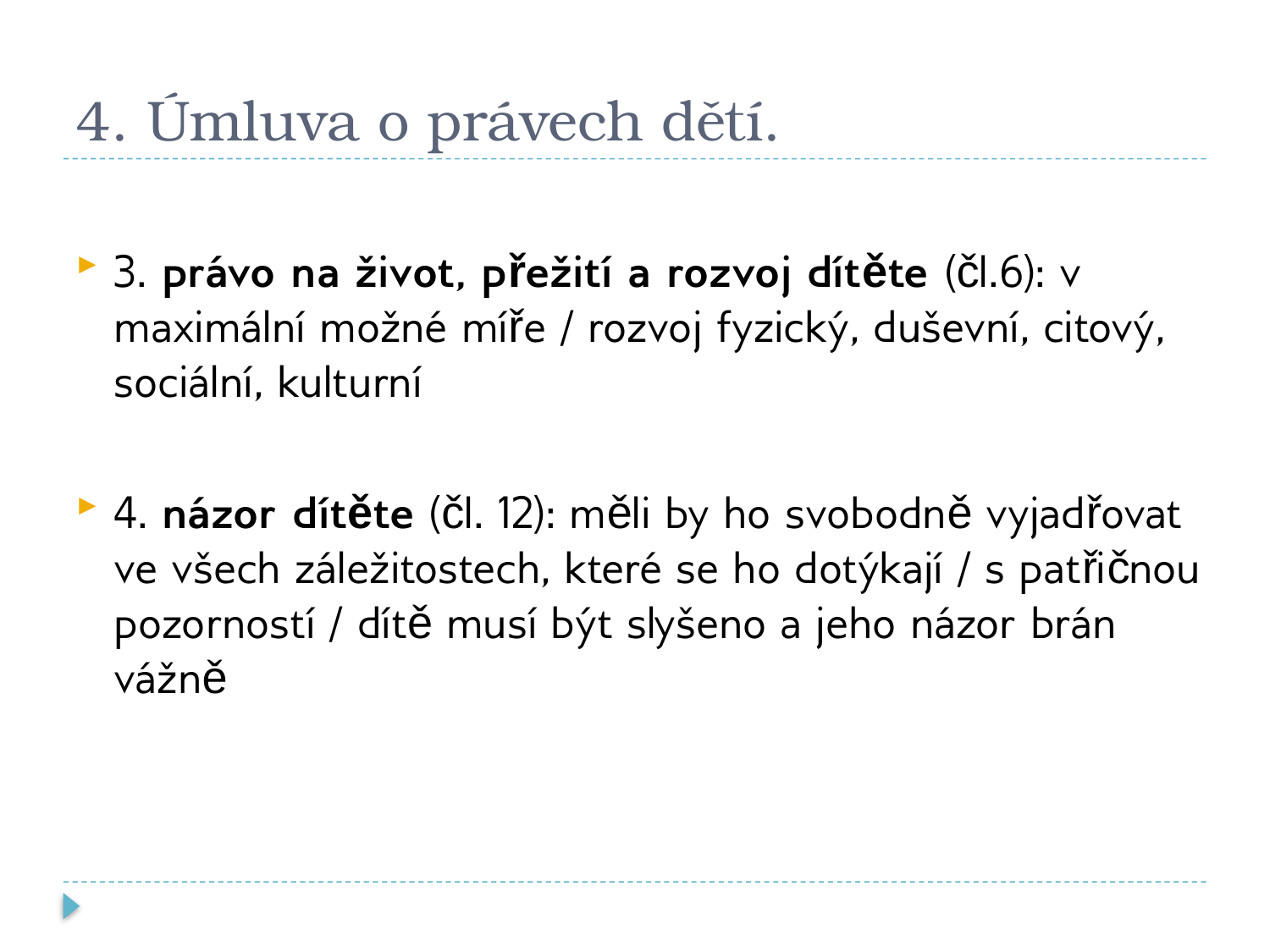

# 4. Úmluva o právech dětí.

3. právo na život, přežití a rozvoj dítěte (čl.6): v maximální možné míře / rozvoj fyzický, duševní, citový, sociální, kulturní

4. názor dítěte (čl. 12): měli by ho svobodně vyjadřovat ve všech záležitostech, které se ho dotýkají / s patřičnou pozorností / dítě musí být slyšeno a jeho názor brán vážně